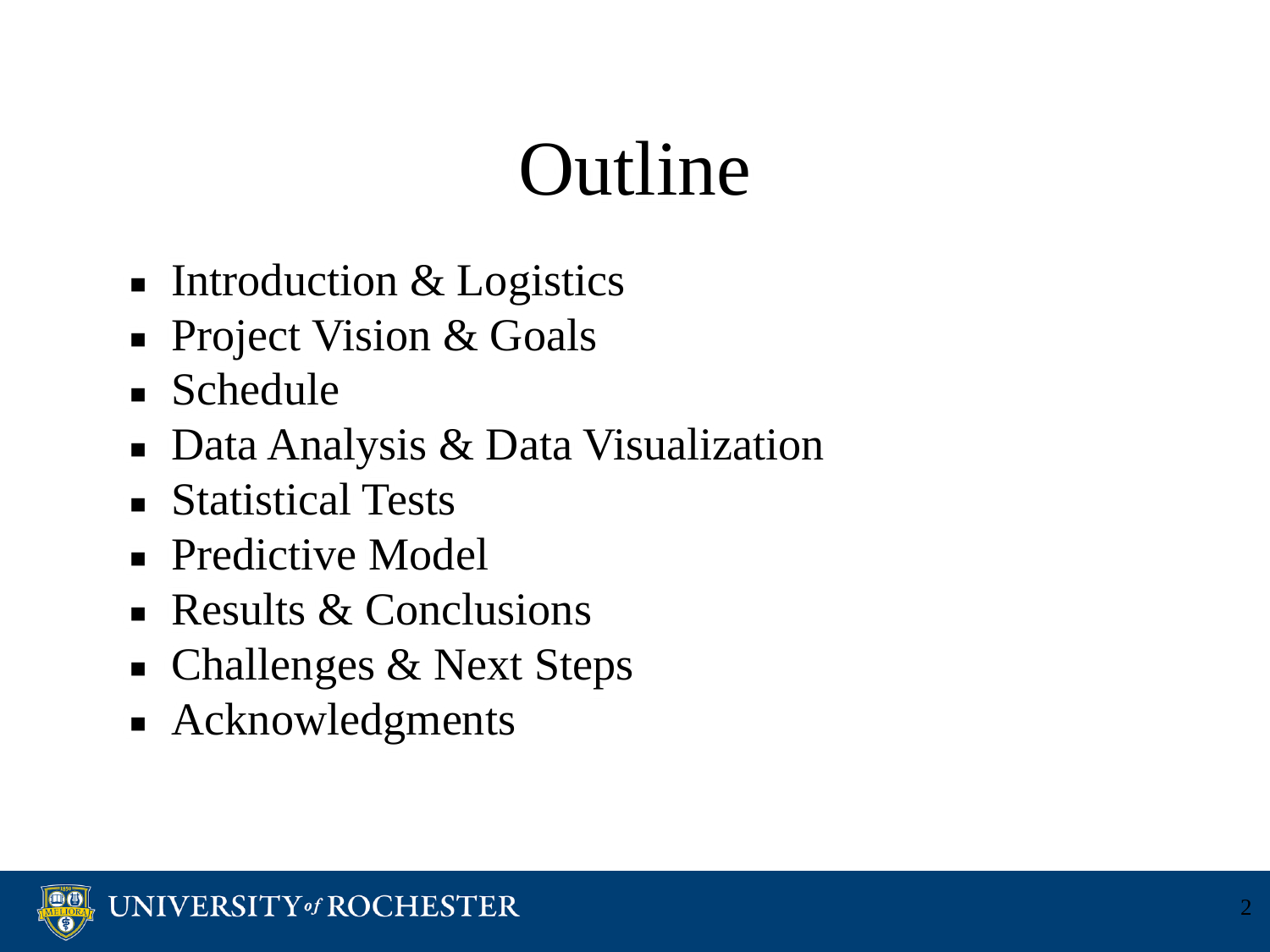

# Outline
Introduction & Logistics
Project Vision & Goals
Schedule
Data Analysis & Data Visualization
Statistical Tests
Predictive Model
Results & Conclusions
Challenges & Next Steps
Acknowledgments
2